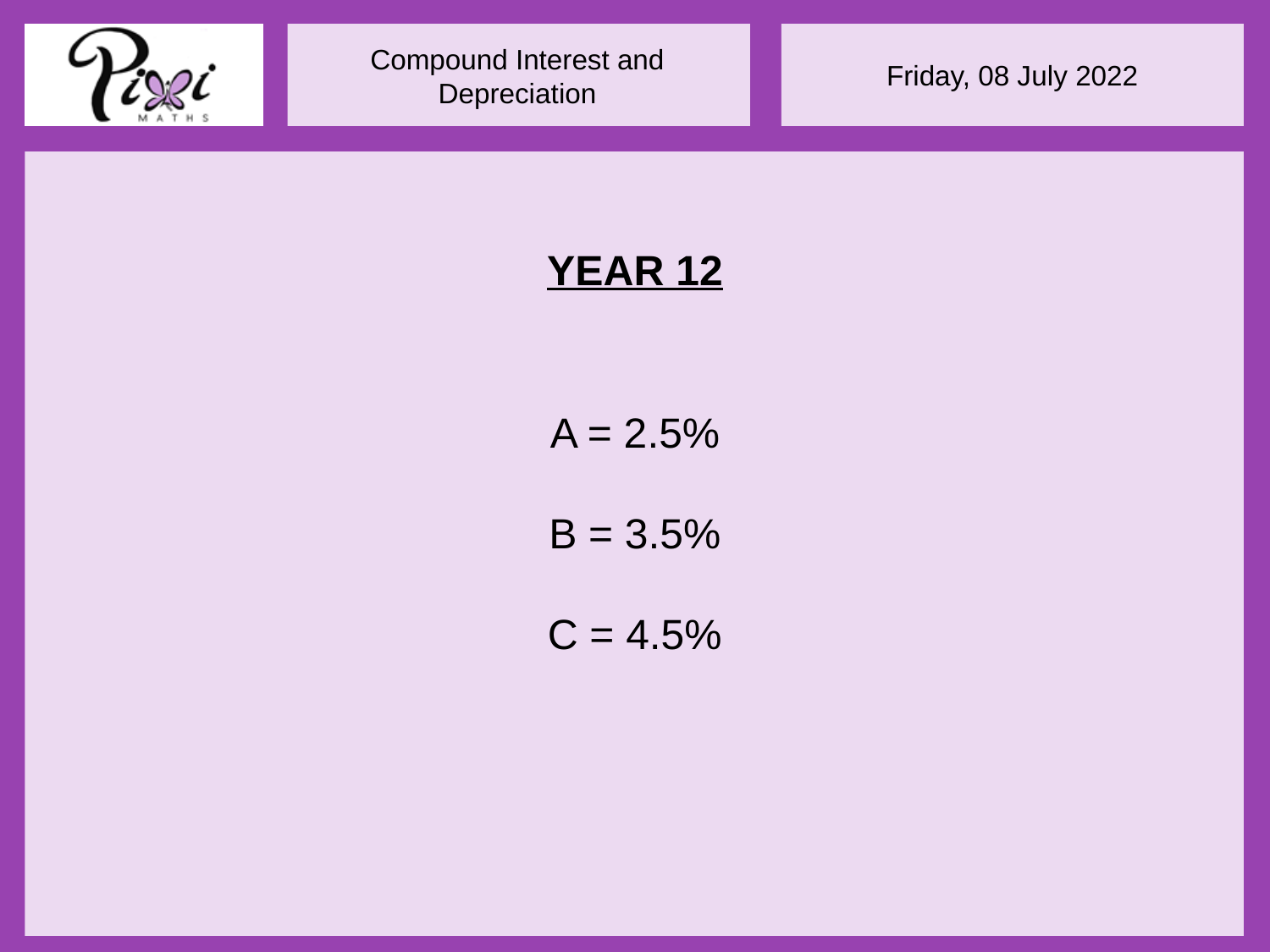

YEAR 12
A = 2.5%

B = 3.5%

C = 4.5%